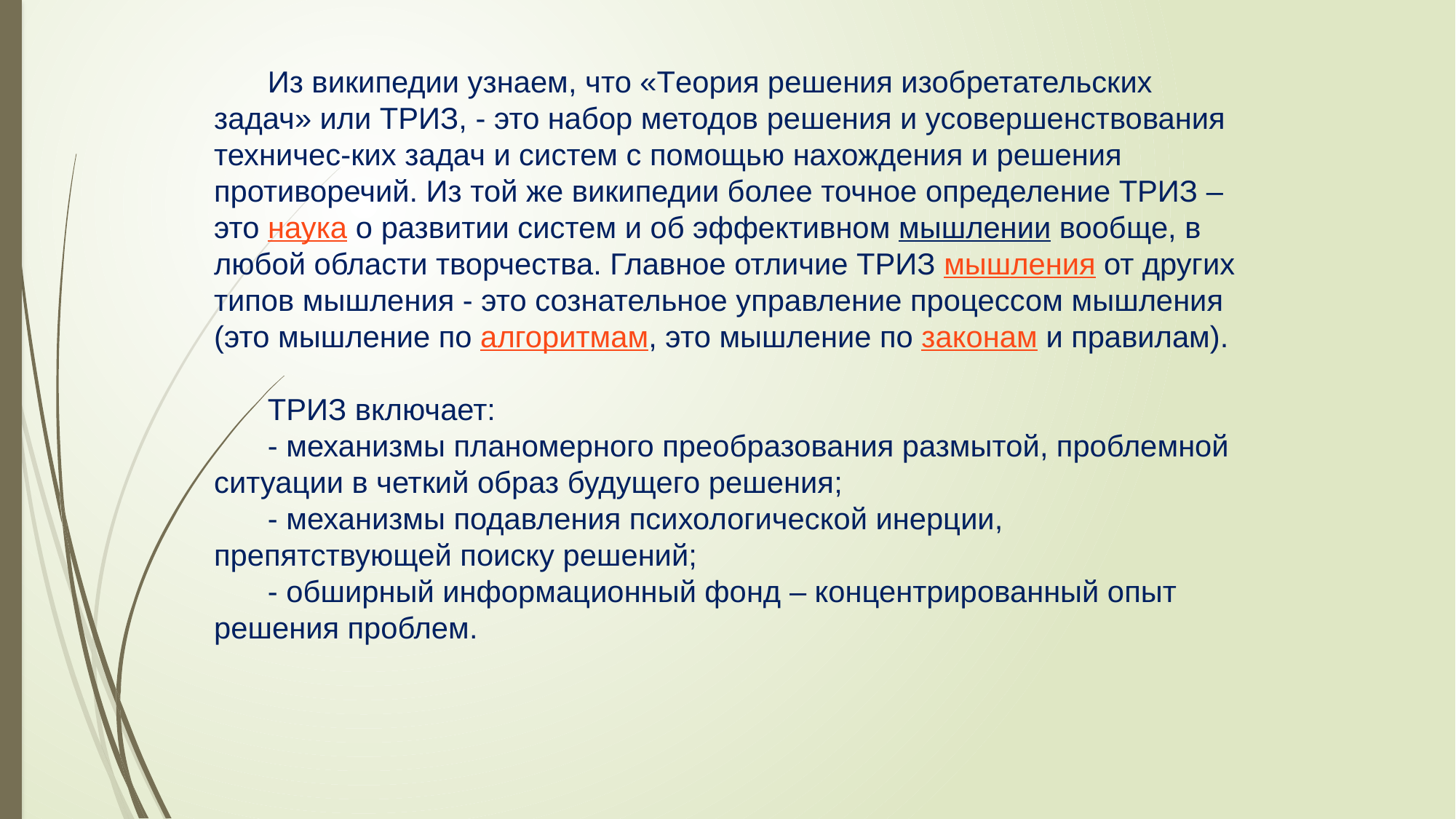

Из википедии узнаем, что «Теория решения изобретательских задач» или ТРИЗ, - это набор методов решения и усовершенствования техничес-ких задач и систем с помощью нахождения и решения противоречий. Из той же википедии более точное определение ТРИЗ – это наука о развитии систем и об эффективном мышлении вообще, в любой области творчества. Главное отличие ТРИЗ мышления от других типов мышления - это сознательное управление процессом мышления (это мышление по алгоритмам, это мышление по законам и правилам).

ТРИЗ включает:
- механизмы планомерного преобразования размытой, проблемной ситуации в четкий образ будущего решения;
- механизмы подавления психологической инерции, препятствующей поиску решений;
- обширный информационный фонд – концентрированный опыт решения проблем.